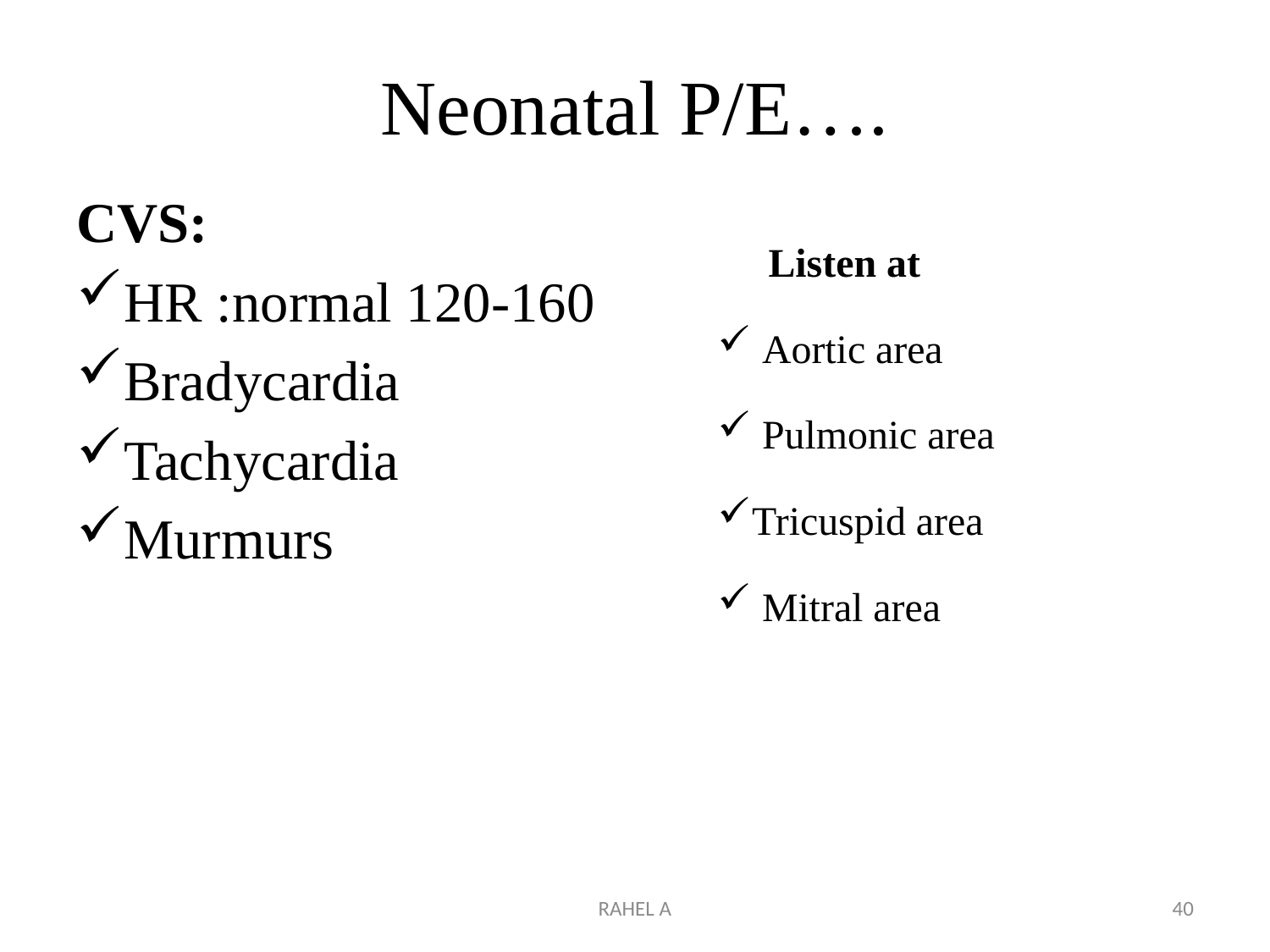

# Neonatal P/E….
CVS:
HR :normal 120-160
Bradycardia
Tachycardia
Murmurs
     Listen at
 Aortic area
 Pulmonic area
Tricuspid area
 Mitral area

RAHEL A
40